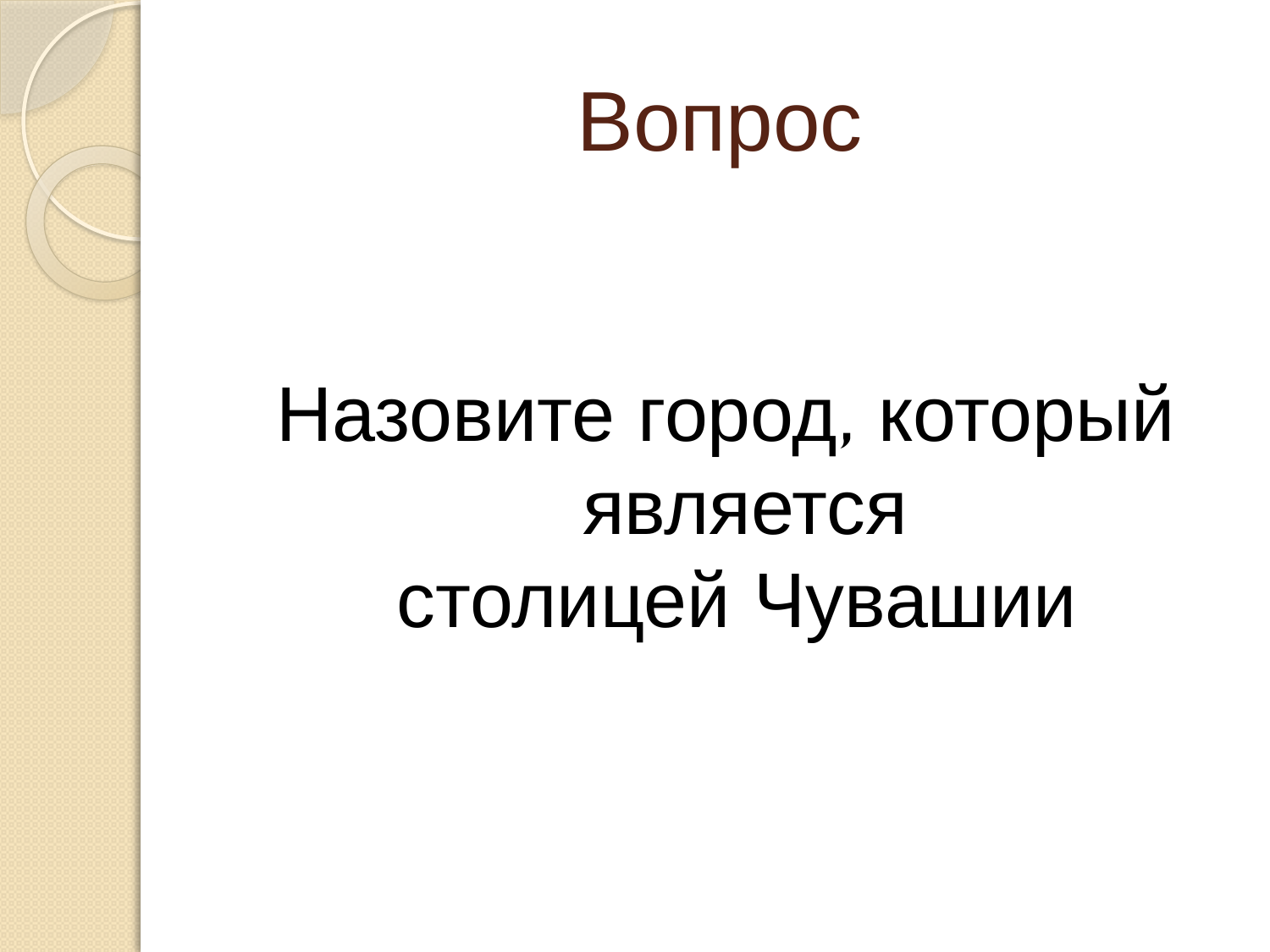

# Вопрос

Назовите город, который является столицей Чувашии